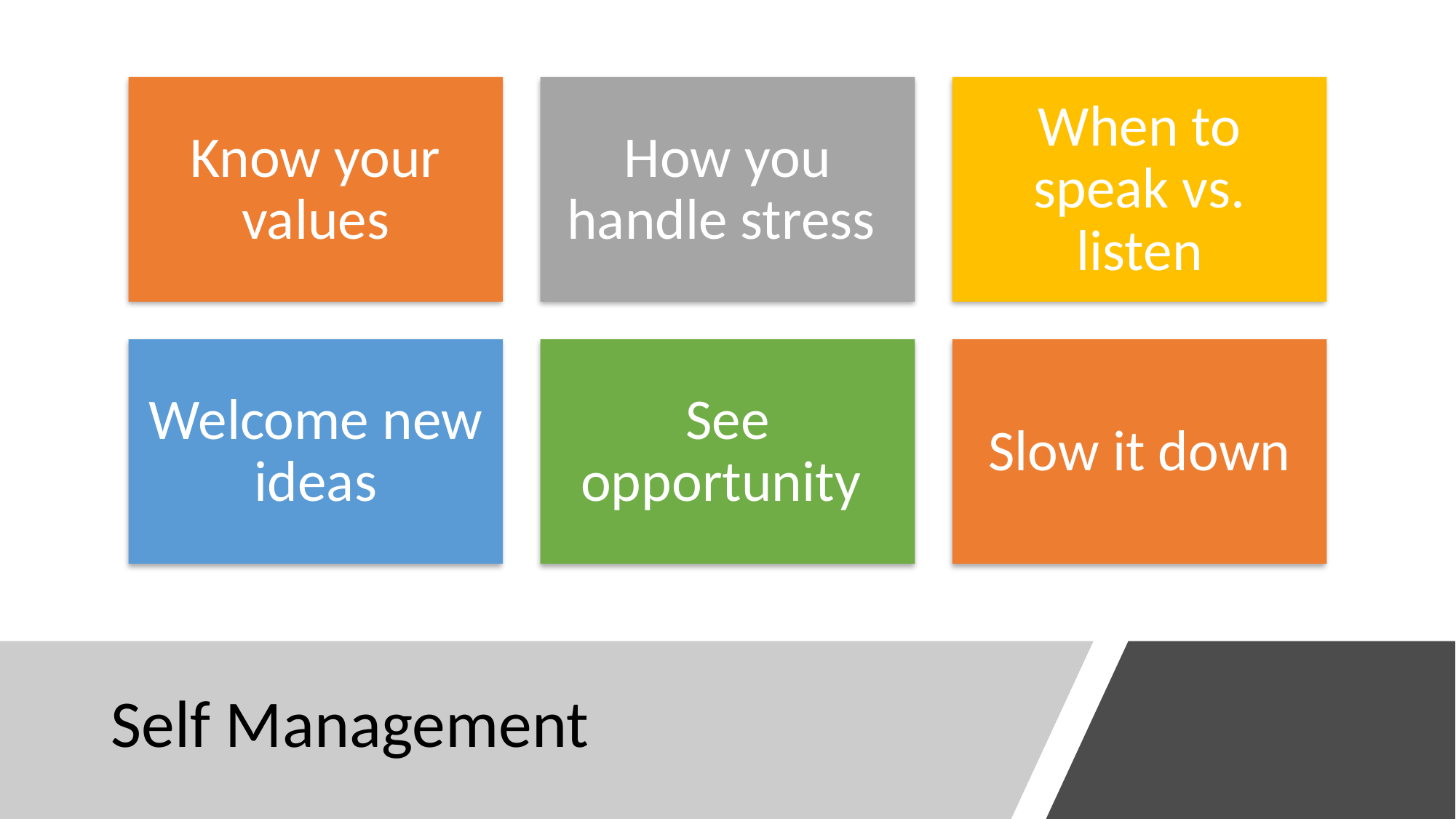

Know your values
How you handle stress
When to speak vs. listen
Welcome new ideas
See opportunity
Slow it down

# Self Management